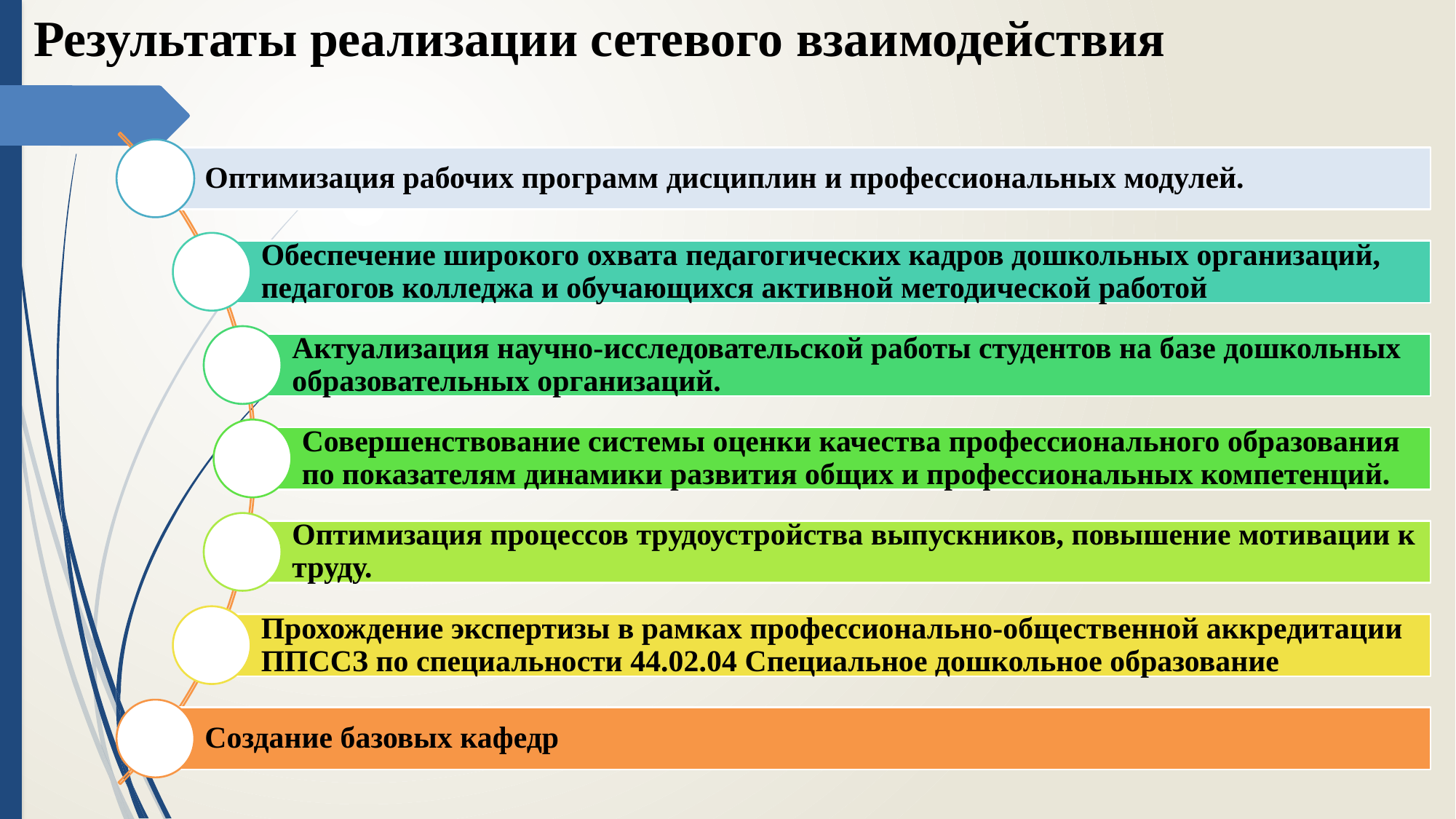

# Результаты реализации сетевого взаимодействия
Оптимизация рабочих программ дисциплин и профессиональных модулей.
Обеспечение широкого охвата педагогических кадров дошкольных организаций, педагогов колледжа и обучающихся активной методической работой
Актуализация научно-исследовательской работы студентов на базе дошкольных образовательных организаций.
Совершенствование системы оценки качества профессионального образования по показателям динамики развития общих и профессиональных компетенций.
Оптимизация процессов трудоустройства выпускников, повышение мотивации к труду.
Прохождение экспертизы в рамках профессионально-общественной аккредитации ППССЗ по специальности 44.02.04 Специальное дошкольное образование
Создание базовых кафедр